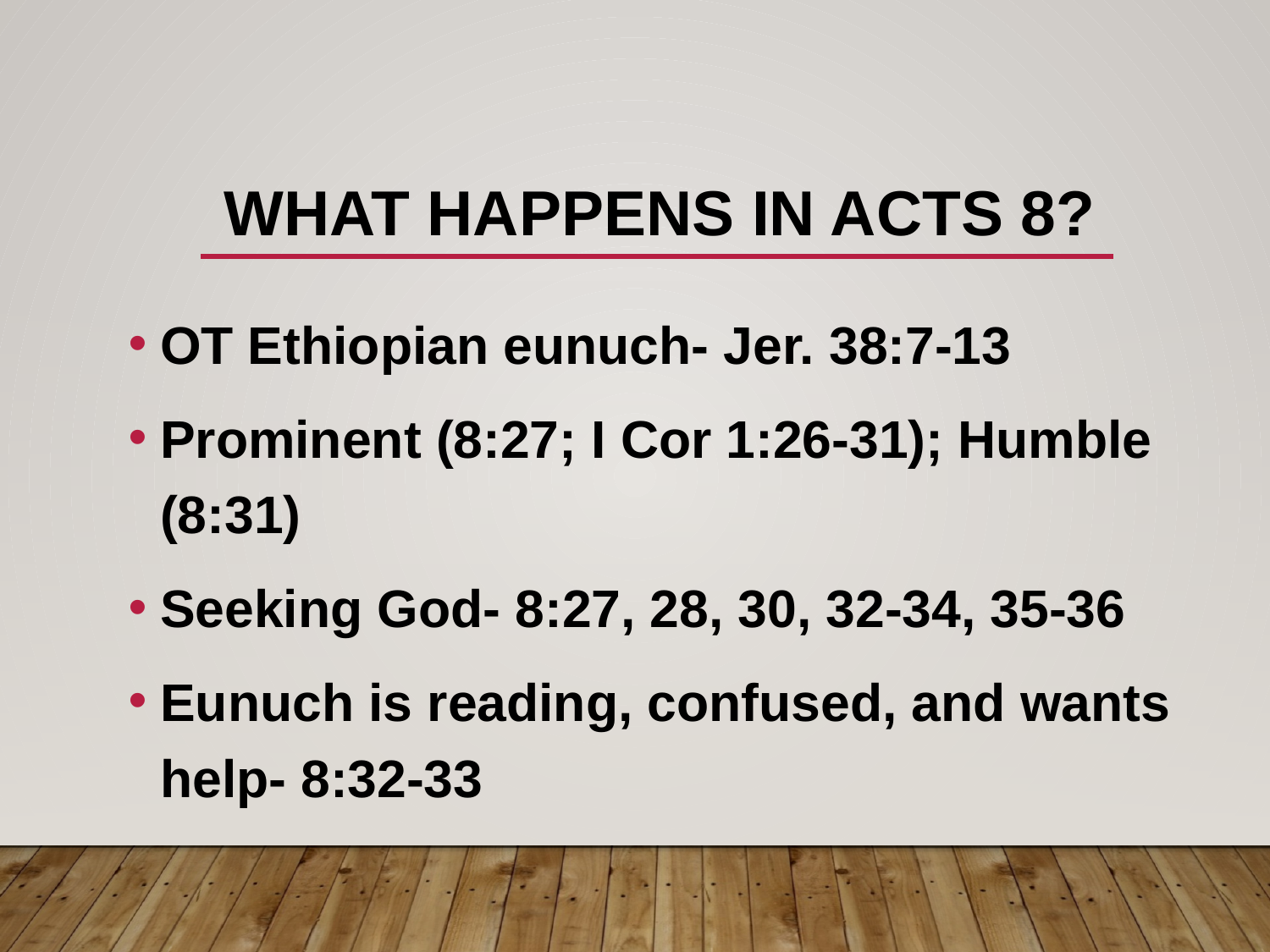

# What happens in Acts 8?
OT Ethiopian eunuch- Jer. 38:7-13
Prominent (8:27; I Cor 1:26-31); Humble (8:31)
Seeking God- 8:27, 28, 30, 32-34, 35-36
Eunuch is reading, confused, and wants help- 8:32-33